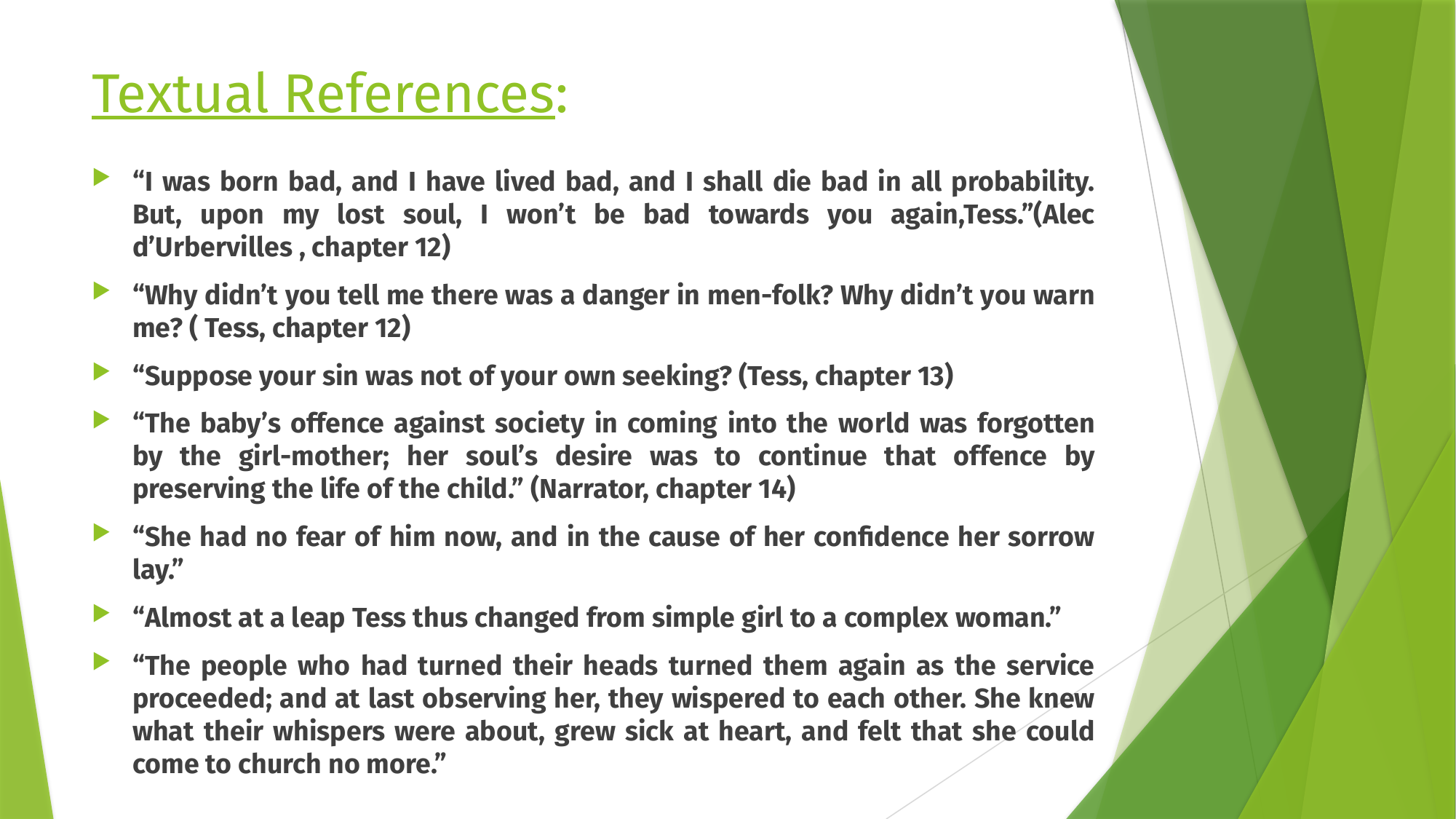

# Textual References:
“I was born bad, and I have lived bad, and I shall die bad in all probability. But, upon my lost soul, I won’t be bad towards you again,Tess.”(Alec d’Urbervilles , chapter 12)
“Why didn’t you tell me there was a danger in men-folk? Why didn’t you warn me? ( Tess, chapter 12)
“Suppose your sin was not of your own seeking? (Tess, chapter 13)
“The baby’s offence against society in coming into the world was forgotten by the girl-mother; her soul’s desire was to continue that offence by preserving the life of the child.” (Narrator, chapter 14)
“She had no fear of him now, and in the cause of her confidence her sorrow lay.”
“Almost at a leap Tess thus changed from simple girl to a complex woman.”
“The people who had turned their heads turned them again as the service proceeded; and at last observing her, they wispered to each other. She knew what their whispers were about, grew sick at heart, and felt that she could come to church no more.”